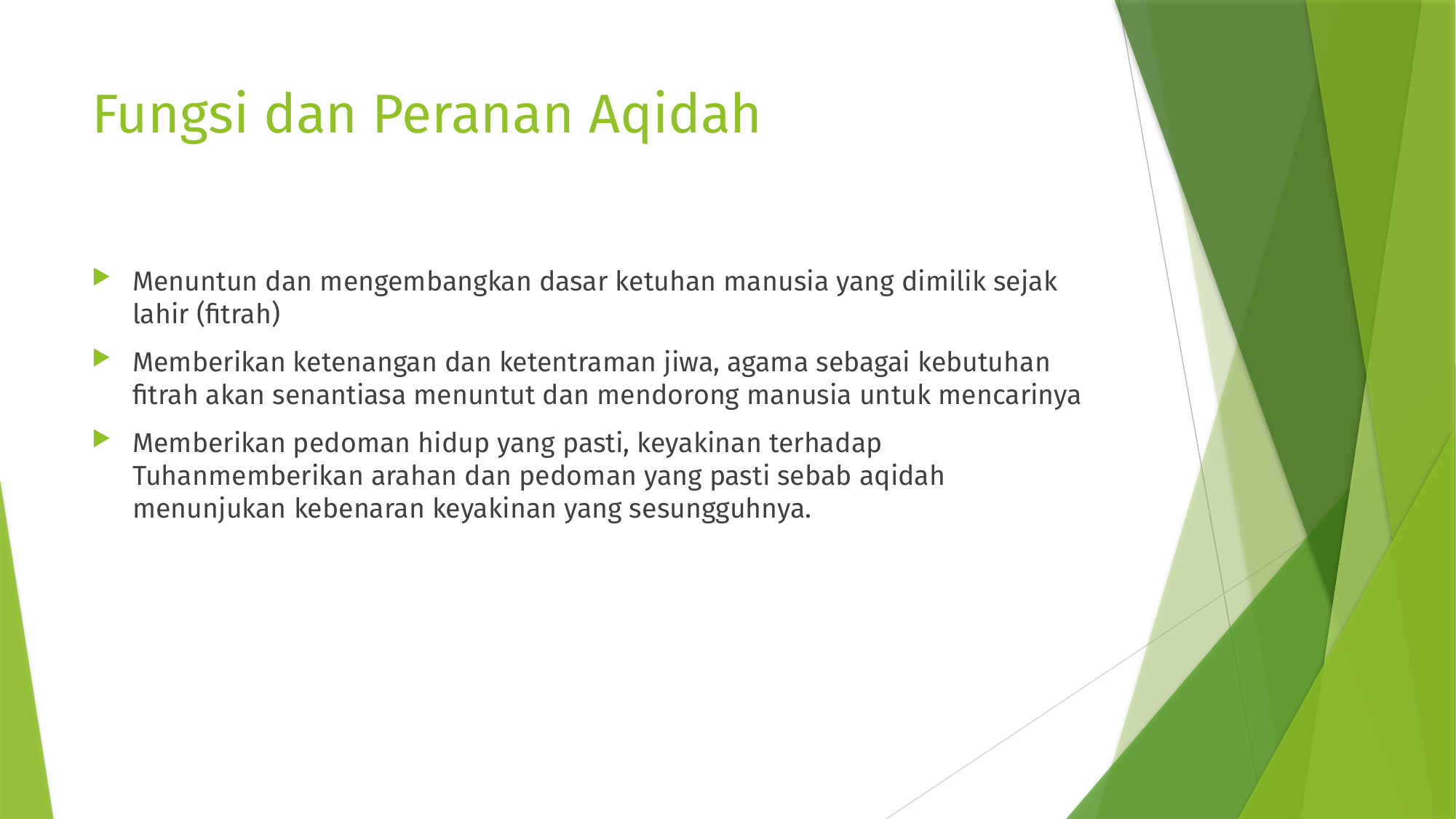

# Fungsi dan Peranan Aqidah
Menuntun dan mengembangkan dasar ketuhan manusia yang dimilik sejak lahir (fitrah)
Memberikan ketenangan dan ketentraman jiwa, agama sebagai kebutuhan fitrah akan senantiasa menuntut dan mendorong manusia untuk mencarinya
Memberikan pedoman hidup yang pasti, keyakinan terhadap Tuhanmemberikan arahan dan pedoman yang pasti sebab aqidah menunjukan kebenaran keyakinan yang sesungguhnya.